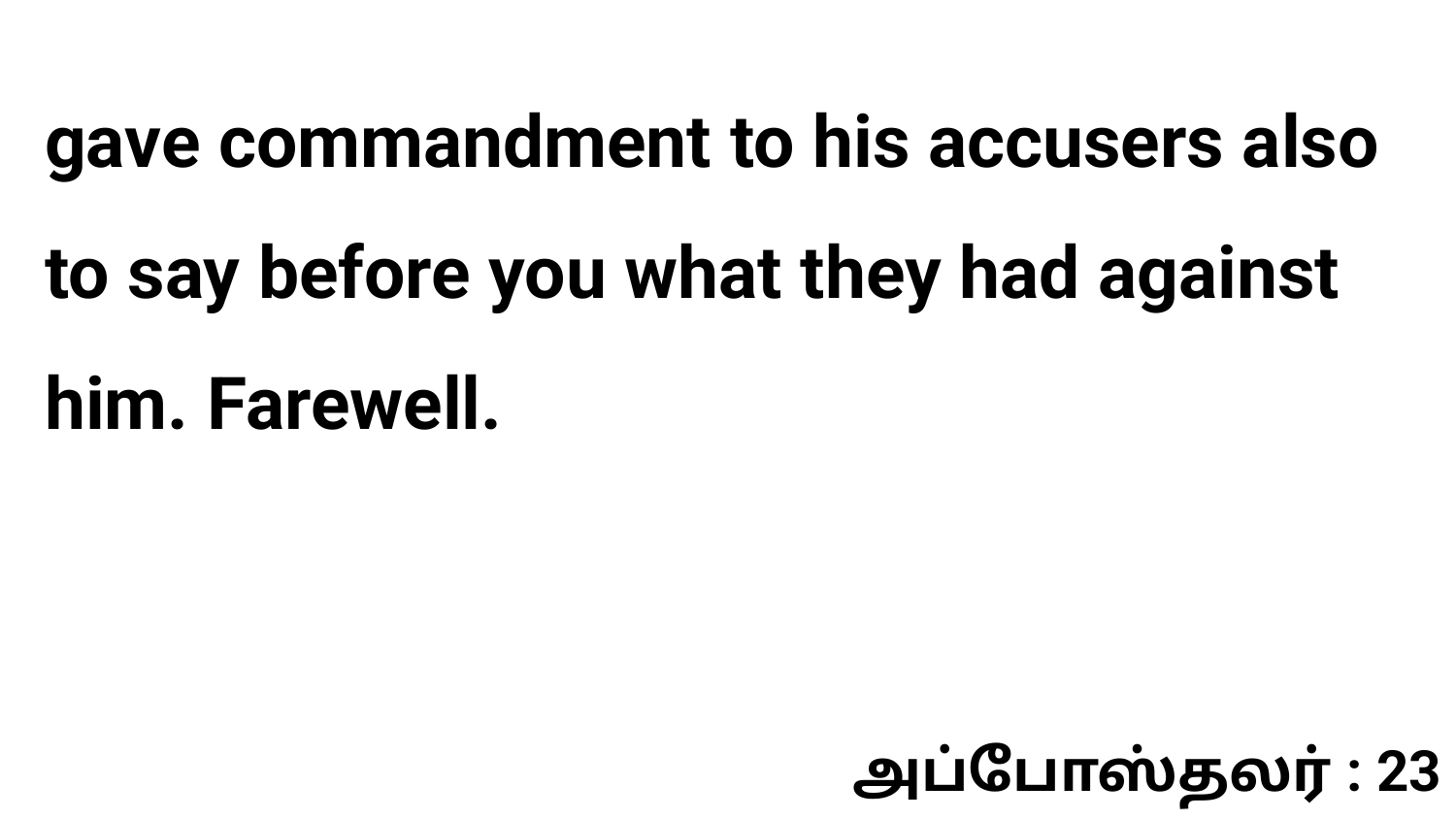

gave commandment to his accusers also to say before you what they had against him. Farewell.
அப்போஸ்தலர் : 23